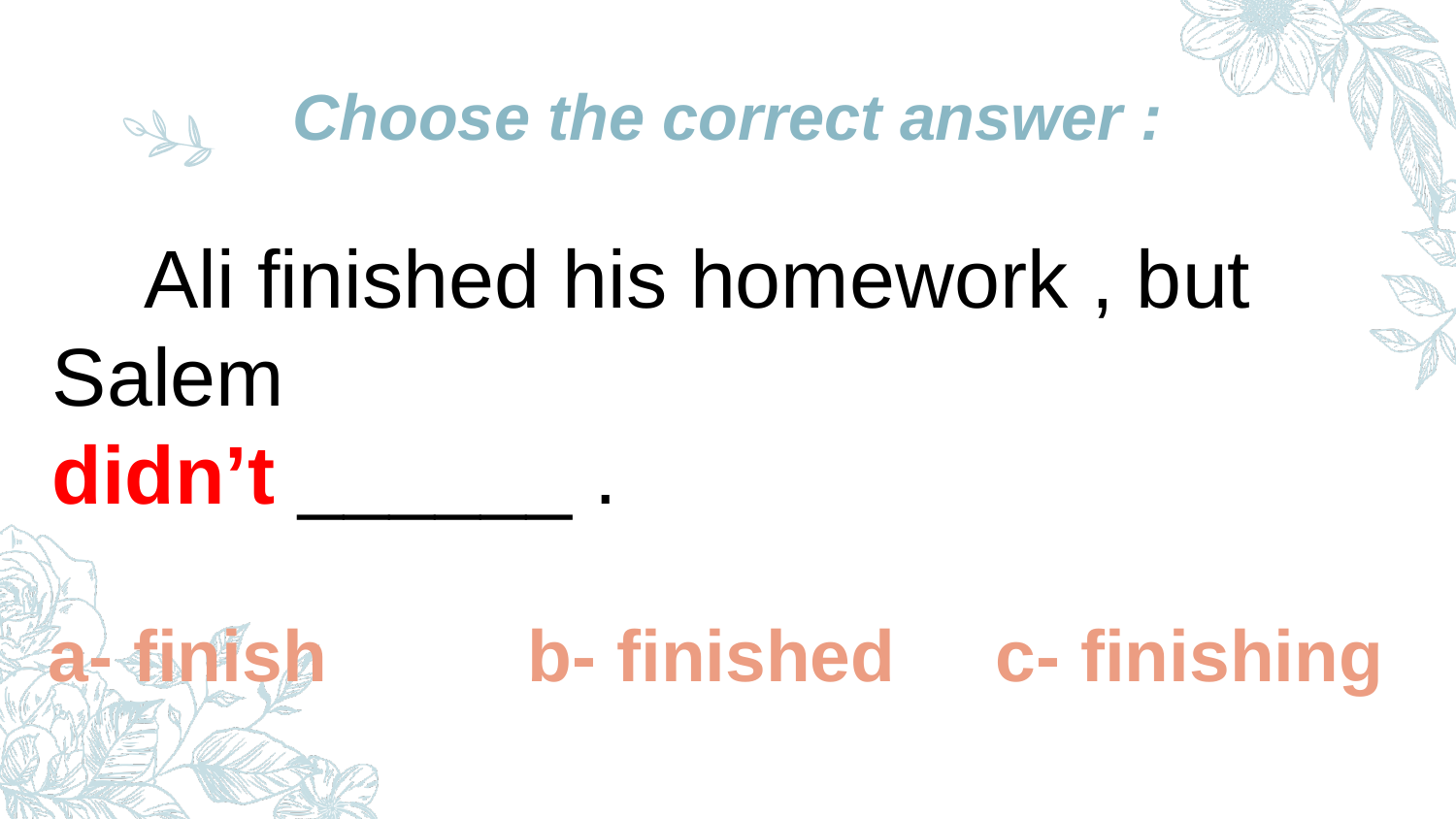

# Choose the correct answer :
    Ali finished his homework , but Salem
didn’t ______ .
a- finish          b- finished     c- finishing